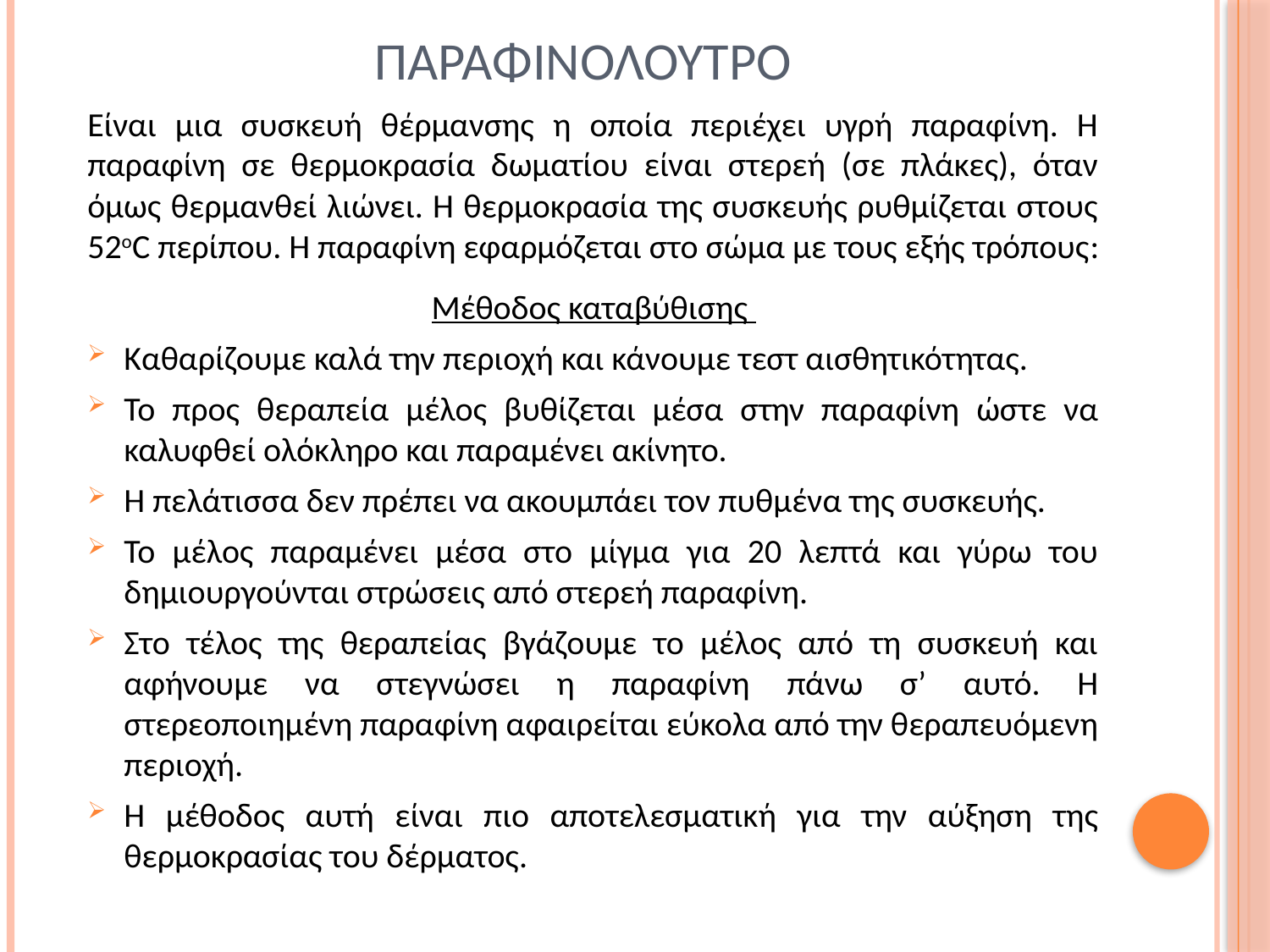

# παραφινολουτρο
Είναι μια συσκευή θέρμανσης η οποία περιέχει υγρή παραφίνη. Η παραφίνη σε θερμοκρασία δωματίου είναι στερεή (σε πλάκες), όταν όμως θερμανθεί λιώνει. Η θερμοκρασία της συσκευής ρυθμίζεται στους 52οC περίπου. Η παραφίνη εφαρμόζεται στο σώμα με τους εξής τρόπους:
Μέθοδος καταβύθισης
Καθαρίζουμε καλά την περιοχή και κάνουμε τεστ αισθητικότητας.
Το προς θεραπεία μέλος βυθίζεται μέσα στην παραφίνη ώστε να καλυφθεί ολόκληρο και παραμένει ακίνητο.
Η πελάτισσα δεν πρέπει να ακουμπάει τον πυθμένα της συσκευής.
Το μέλος παραμένει μέσα στο μίγμα για 20 λεπτά και γύρω του δημιουργούνται στρώσεις από στερεή παραφίνη.
Στο τέλος της θεραπείας βγάζουμε το μέλος από τη συσκευή και αφήνουμε να στεγνώσει η παραφίνη πάνω σ’ αυτό. Η στερεοποιημένη παραφίνη αφαιρείται εύκολα από την θεραπευόμενη περιοχή.
Η μέθοδος αυτή είναι πιο αποτελεσματική για την αύξηση της θερμοκρασίας του δέρματος.